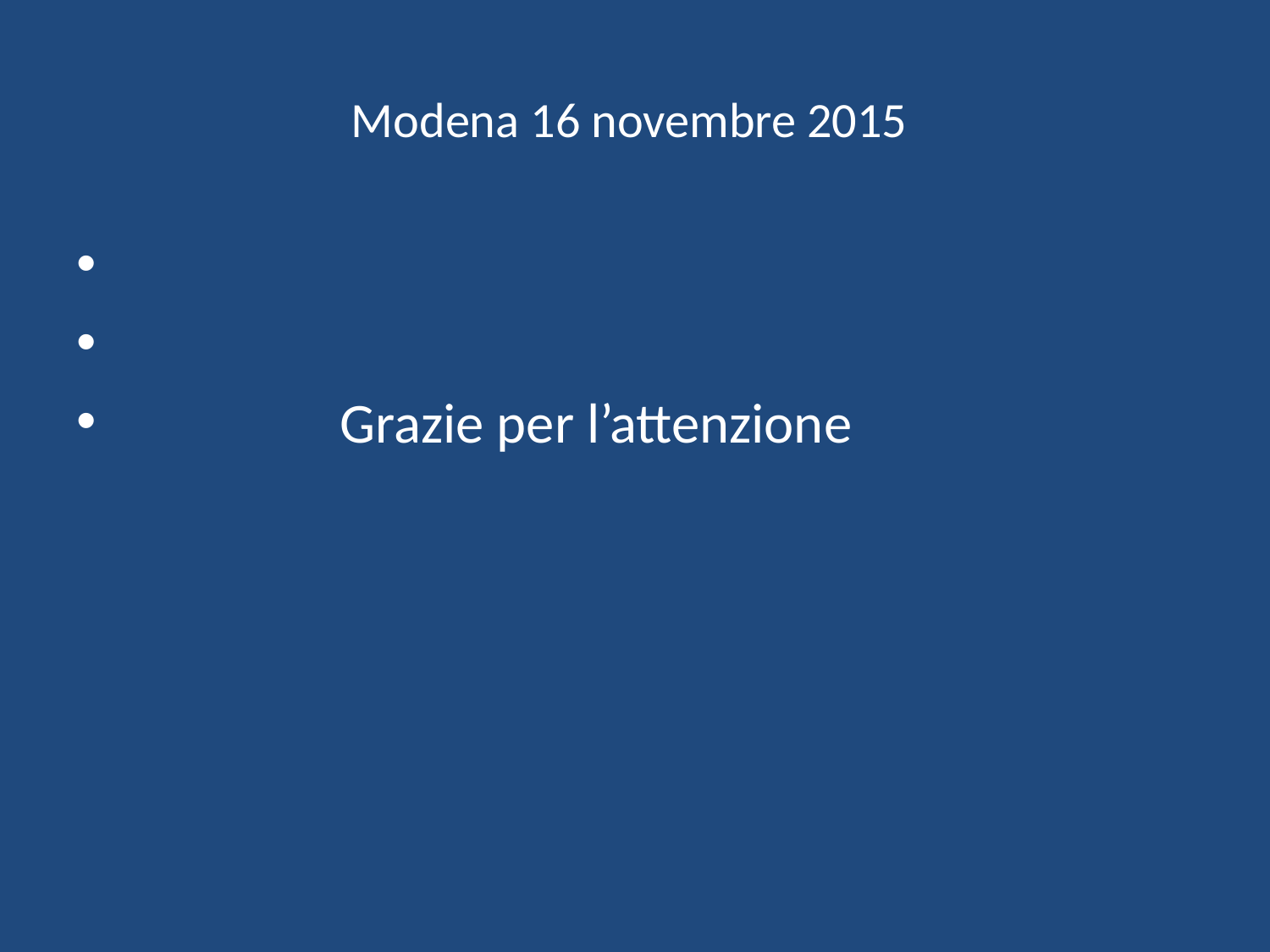

# Modena 16 novembre 2015

                 Grazie per l’attenzione